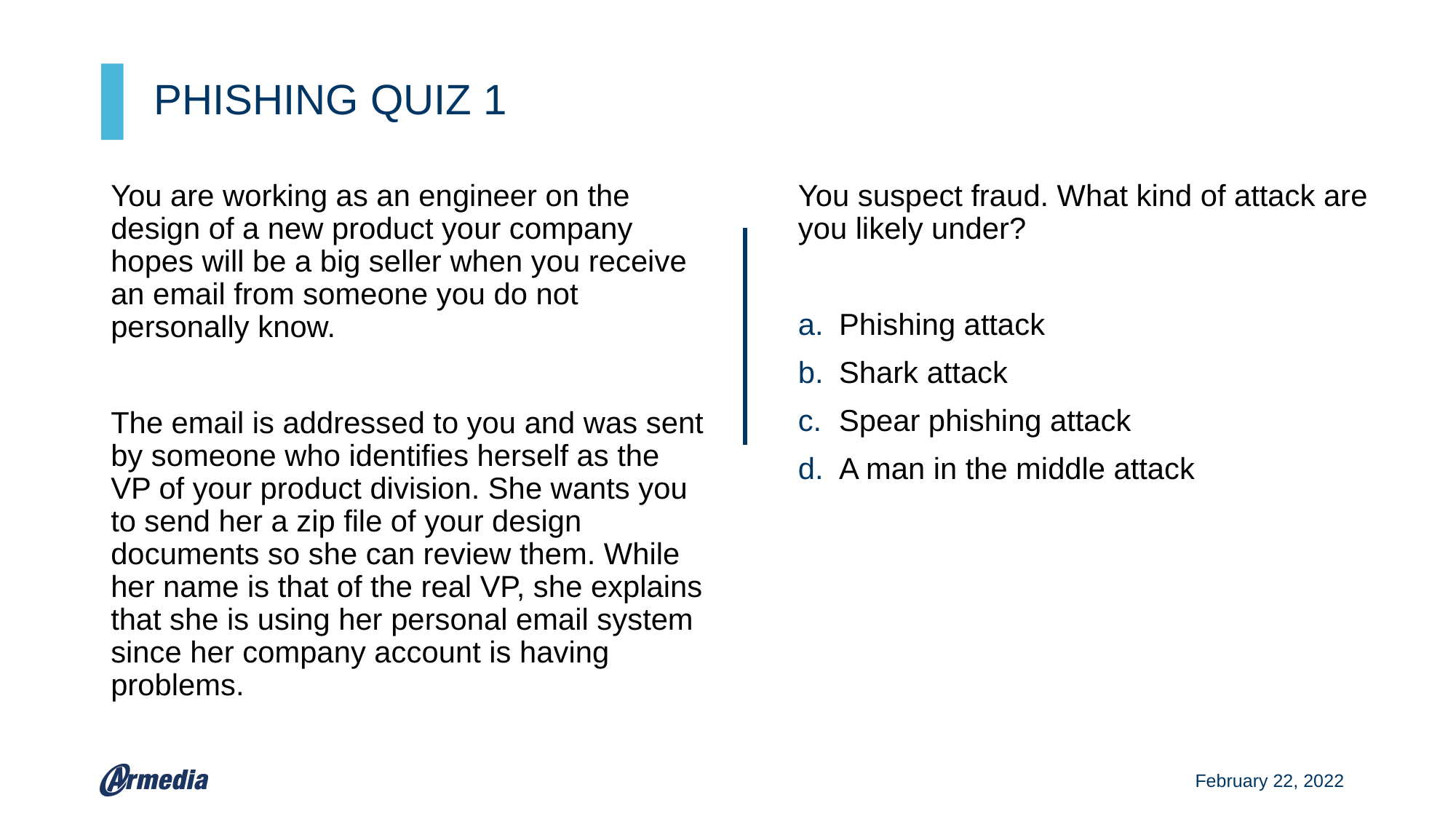

PHISHING QUIZ 1
You are working as an engineer on the design of a new product your company hopes will be a big seller when you receive an email from someone you do not personally know.

The email is addressed to you and was sent by someone who identifies herself as the VP of your product division. She wants you to send her a zip file of your design documents so she can review them. While her name is that of the real VP, she explains that she is using her personal email system since her company account is having problems.

You suspect fraud. What kind of attack are you likely under?

Phishing attack
Shark attack
Spear phishing attack
A man in the middle attack
February 22, 2022